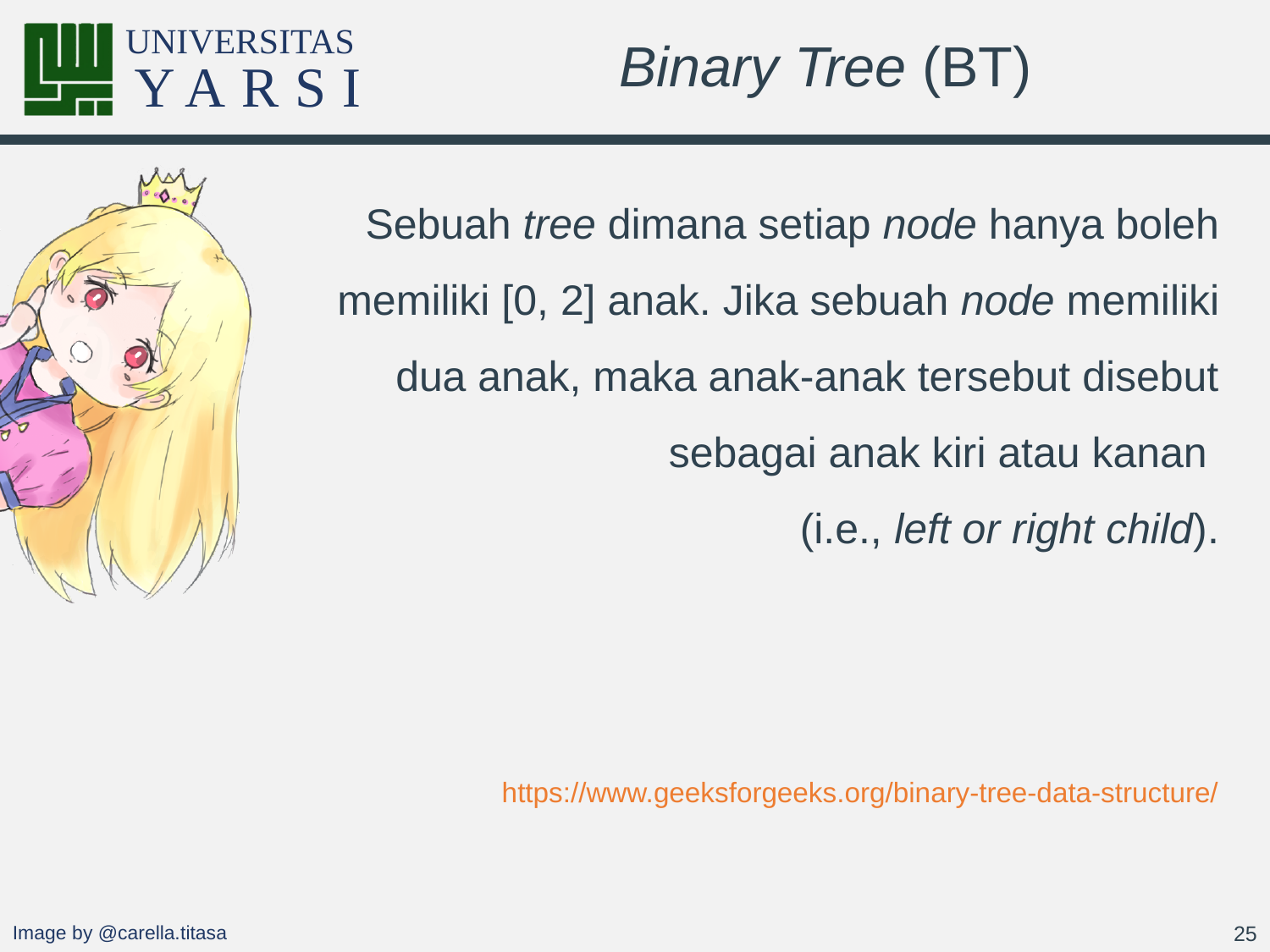

# Binary Tree (BT)
Sebuah tree dimana setiap node hanya boleh memiliki [0, 2] anak. Jika sebuah node memiliki dua anak, maka anak-anak tersebut disebut sebagai anak kiri atau kanan
(i.e., left or right child).
https://www.geeksforgeeks.org/binary-tree-data-structure/